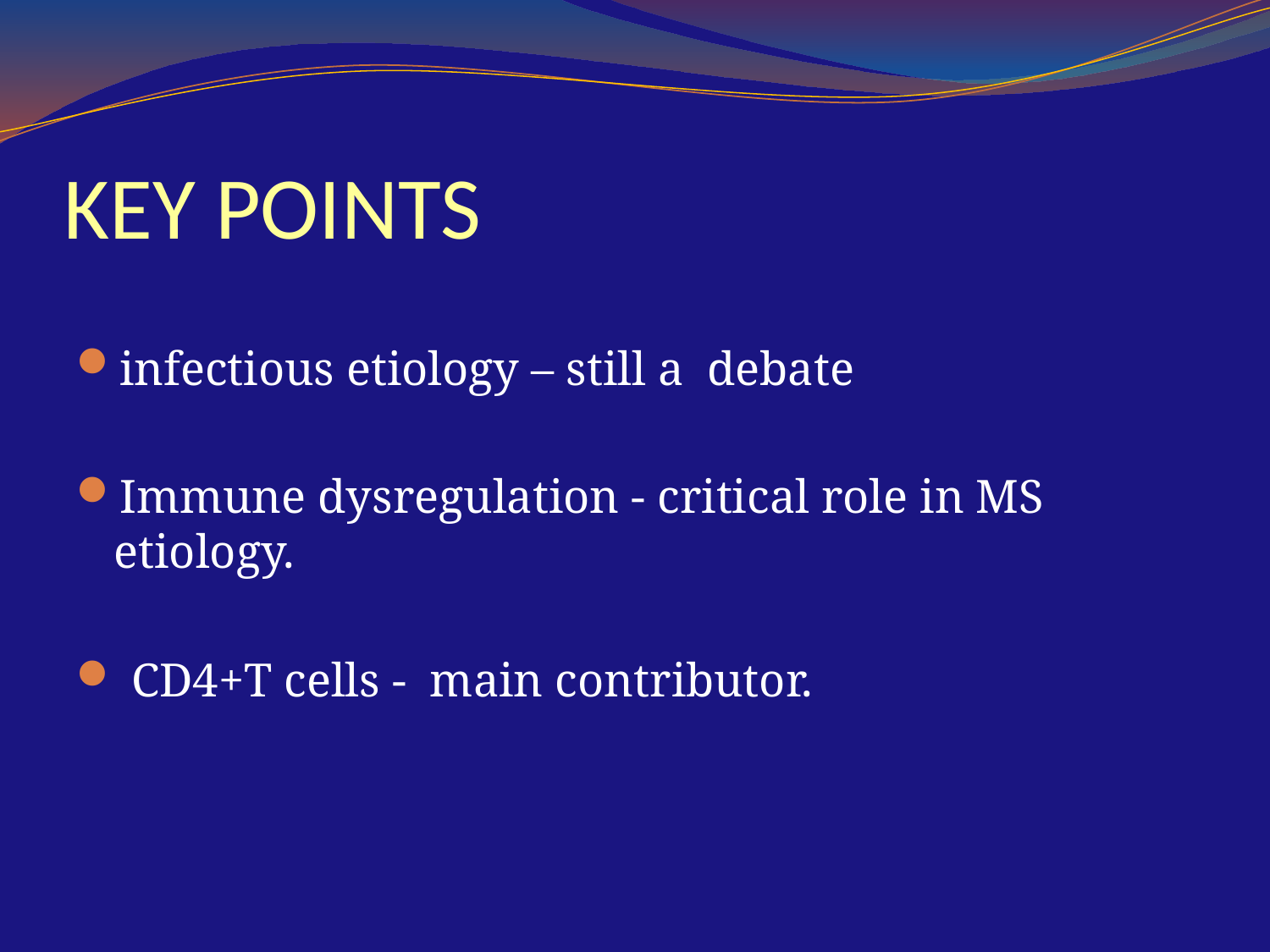

# KEY POINTS

infectious etiology – still a  debate

Immune dysregulation - critical role in MS etiology.

 CD4+T cells -  main contributor.